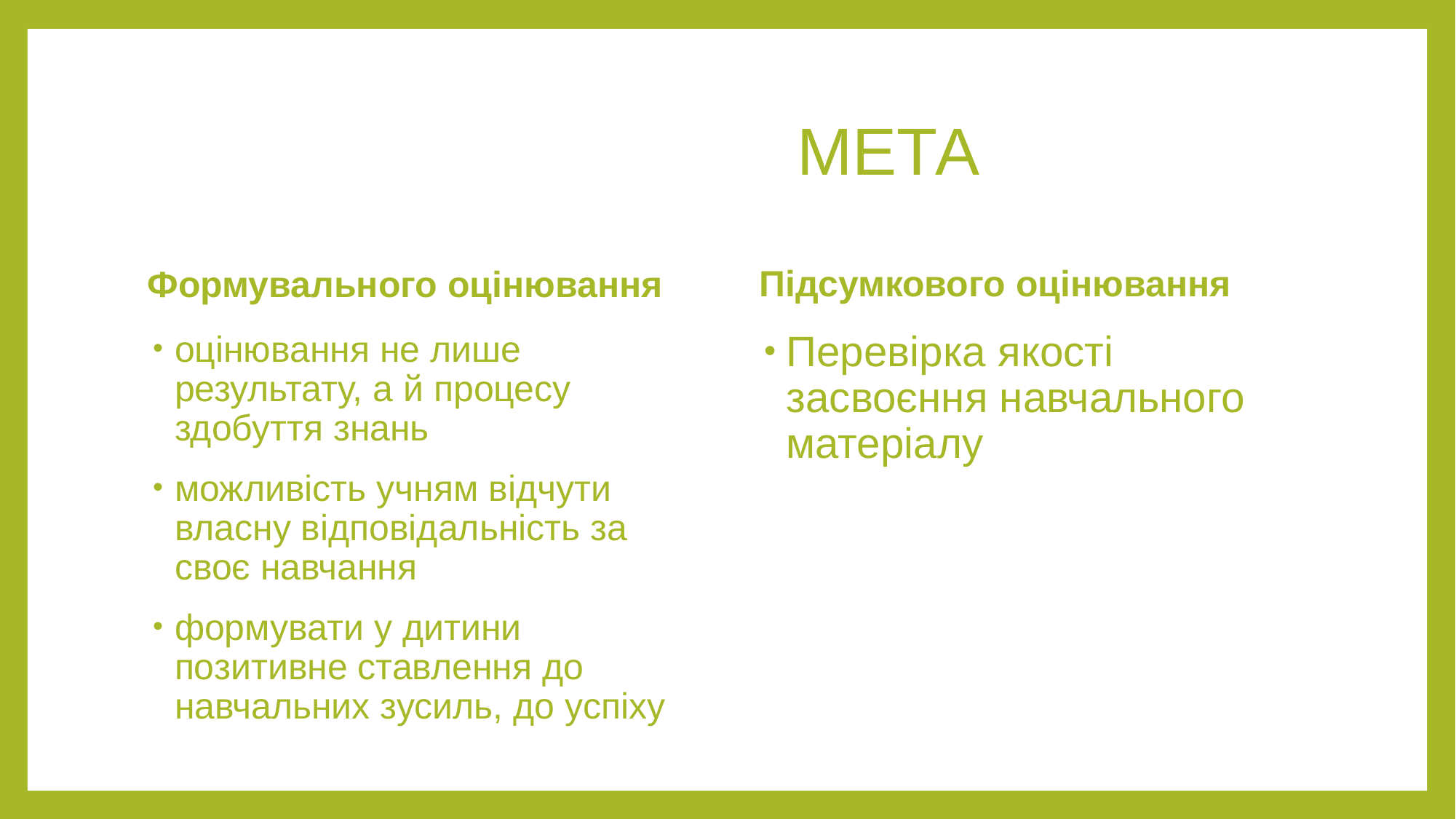

# МЕТА
Підсумкового оцінювання
Формувального оцінювання
Перевірка якості засвоєння навчального матеріалу
оцінювання не лише результату, а й процесу здобуття знань
можливість учням відчути власну відповідальність за своє навчання
формувати у дитини позитивне ставлення до навчальних зусиль, до успіху